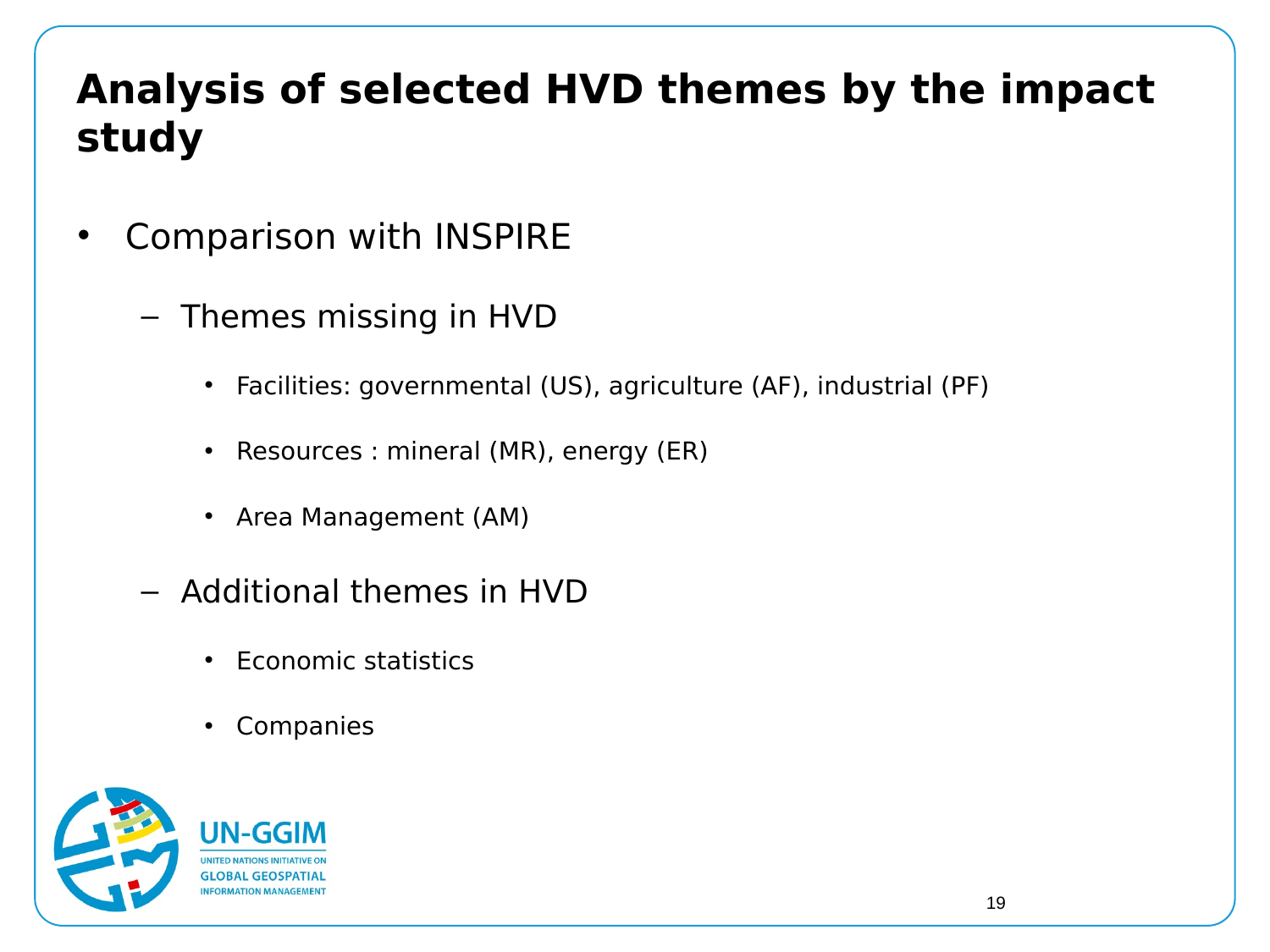

# Analysis of selected HVD themes by the impact study
Comparison with INSPIRE
Themes missing in HVD
Facilities: governmental (US), agriculture (AF), industrial (PF)
Resources : mineral (MR), energy (ER)
Area Management (AM)
Additional themes in HVD
Economic statistics
Companies
19